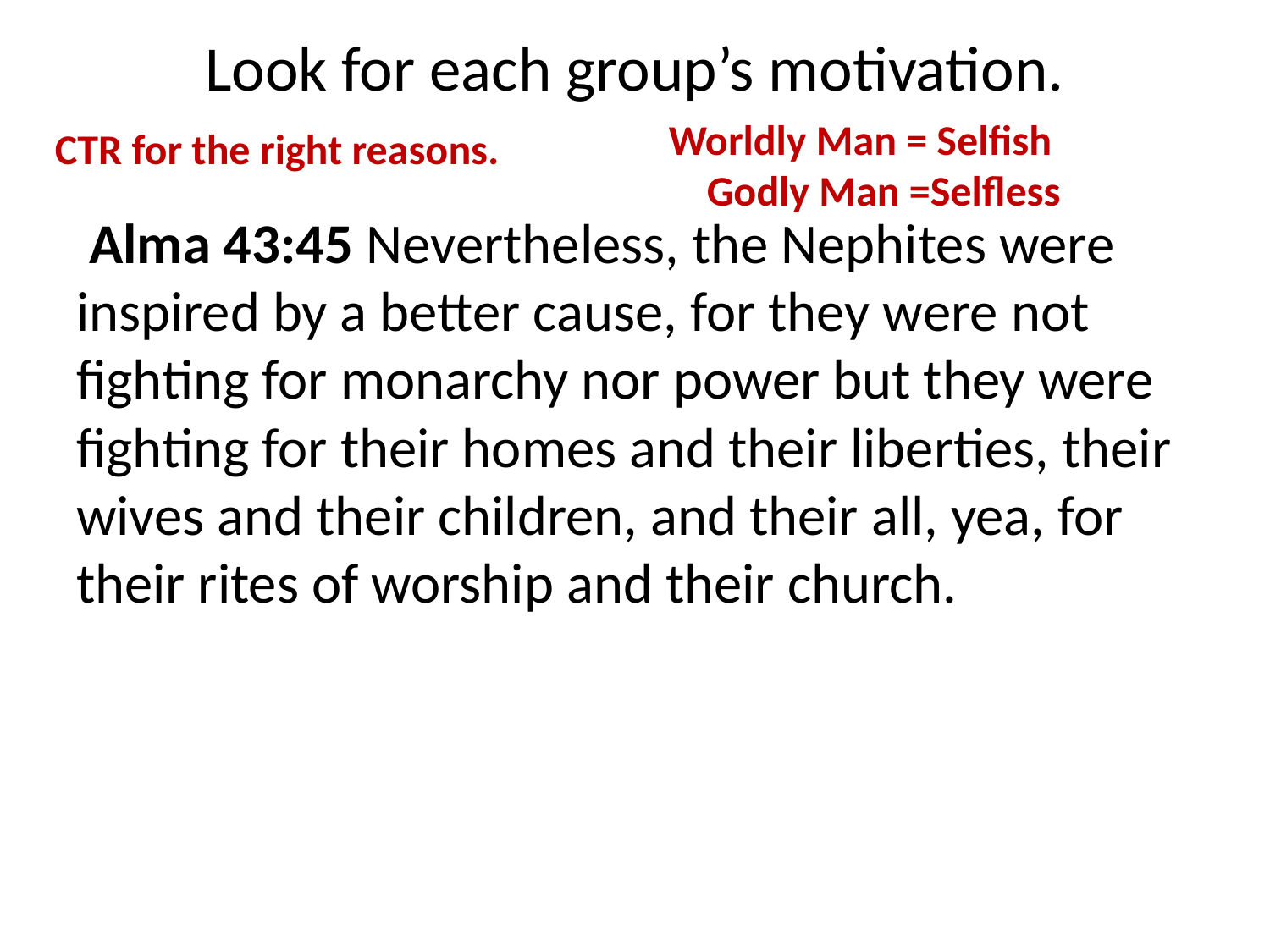

# Look for each group’s motivation.
Worldly Man = Selfish
    Godly Man =Selfless
CTR for the right reasons.
 Alma 43:45 Nevertheless, the Nephites were inspired by a better cause, for they were not fighting for monarchy nor power but they were fighting for their homes and their liberties, their wives and their children, and their all, yea, for their rites of worship and their church.